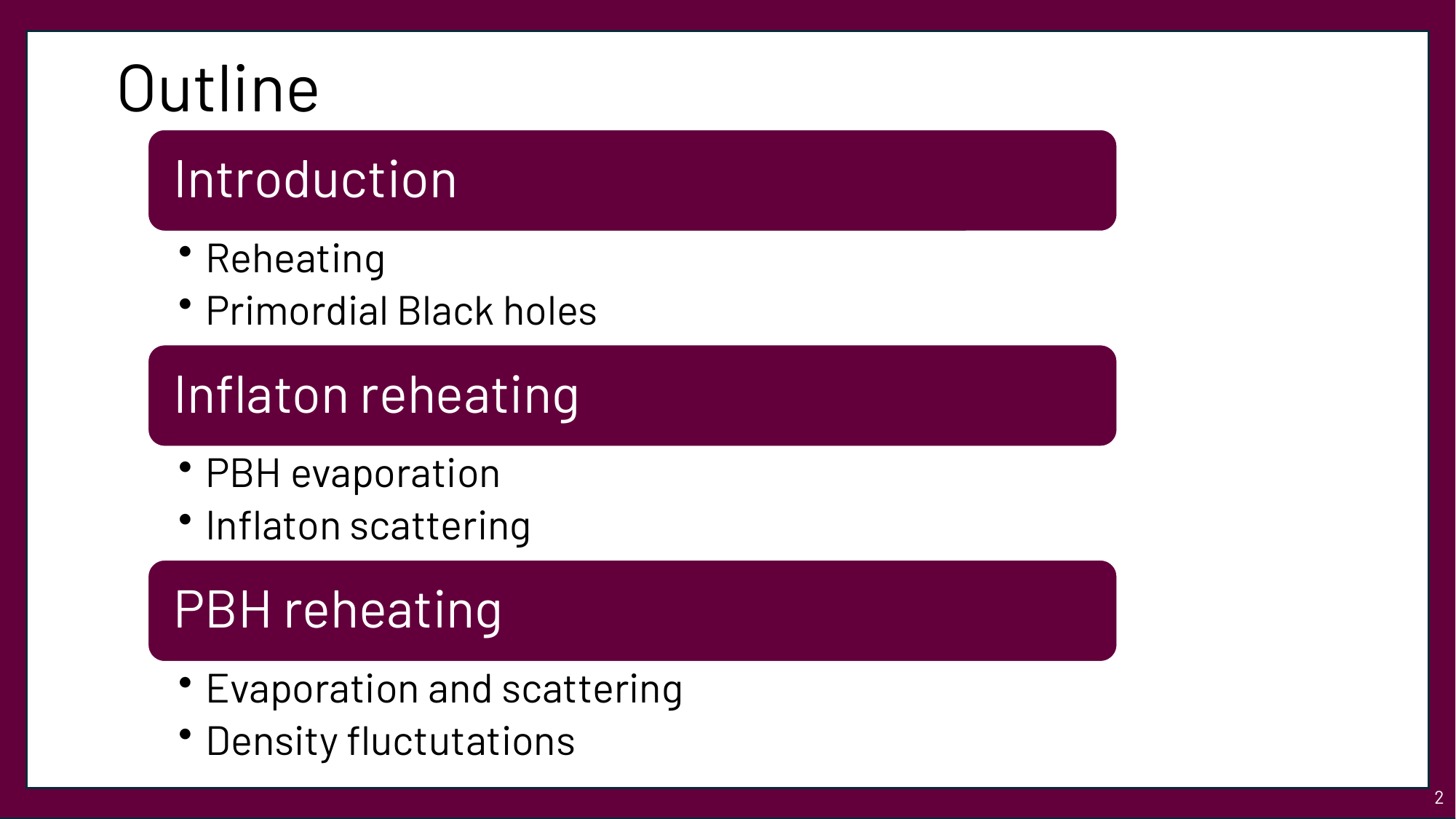

# Outline
Introduction
Reheating
Primordial Black holes
Inflaton reheating
PBH evaporation
Inflaton scattering
PBH reheating
Evaporation and scattering
Density fluctutations
2